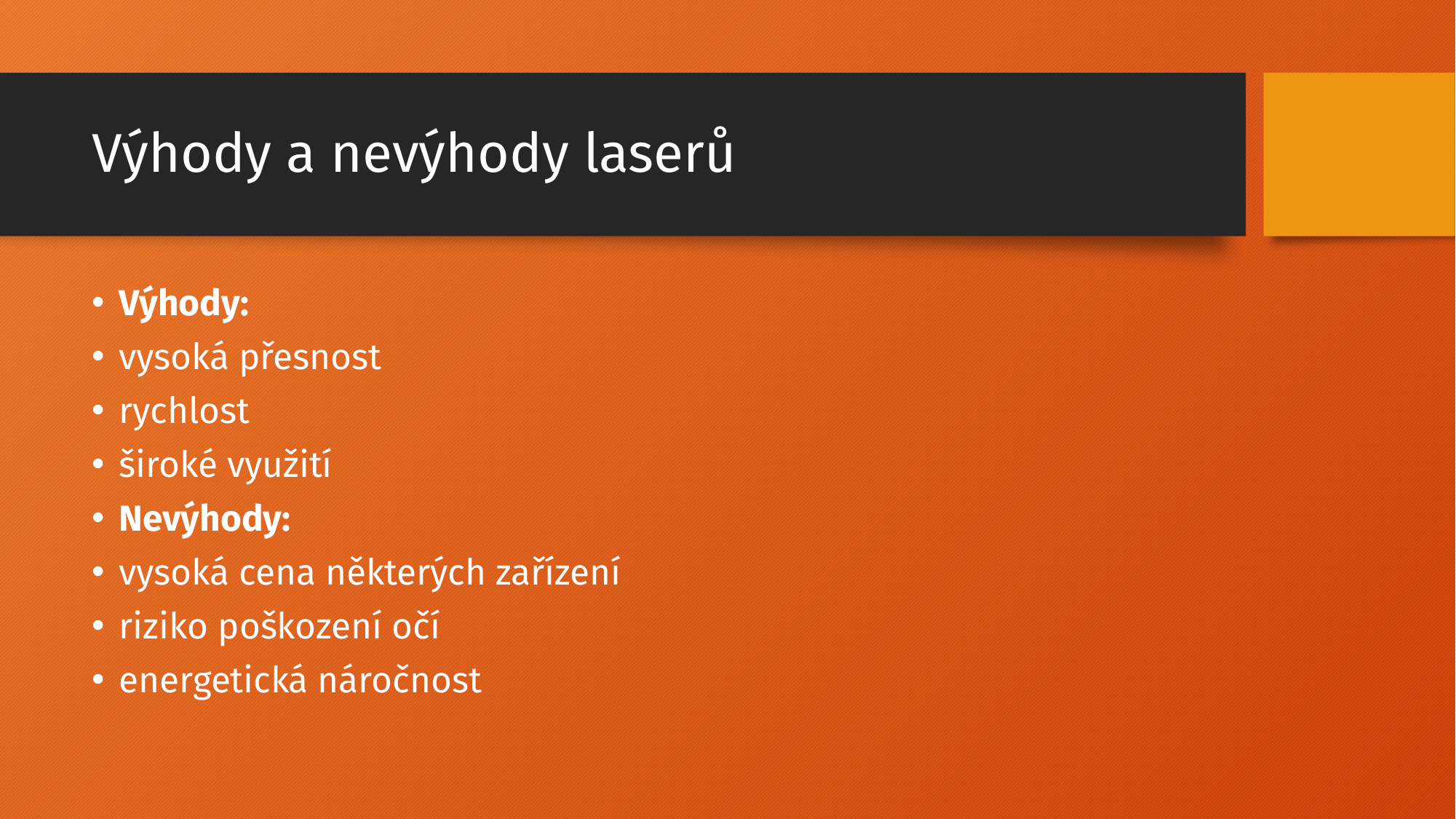

# Výhody a nevýhody laserů
Výhody:
vysoká přesnost
rychlost
široké využití
Nevýhody:
vysoká cena některých zařízení
riziko poškození očí
energetická náročnost